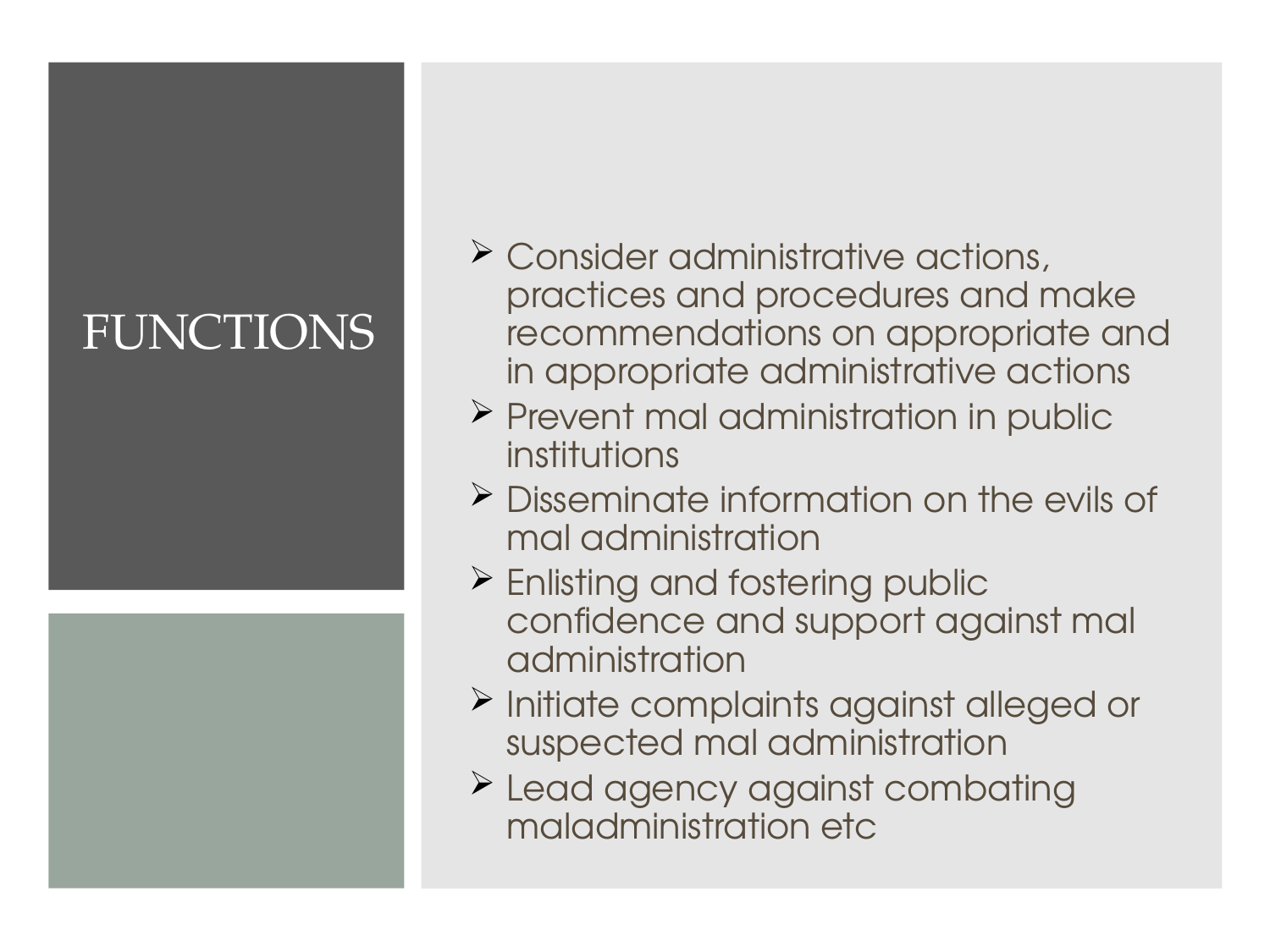

# Functions
Consider administrative actions, practices and procedures and make recommendations on appropriate and in appropriate administrative actions
Prevent mal administration in public institutions
Disseminate information on the evils of  mal administration
Enlisting and fostering public confidence and support against mal administration
Initiate complaints against alleged or suspected mal administration
Lead agency against combating maladministration etc